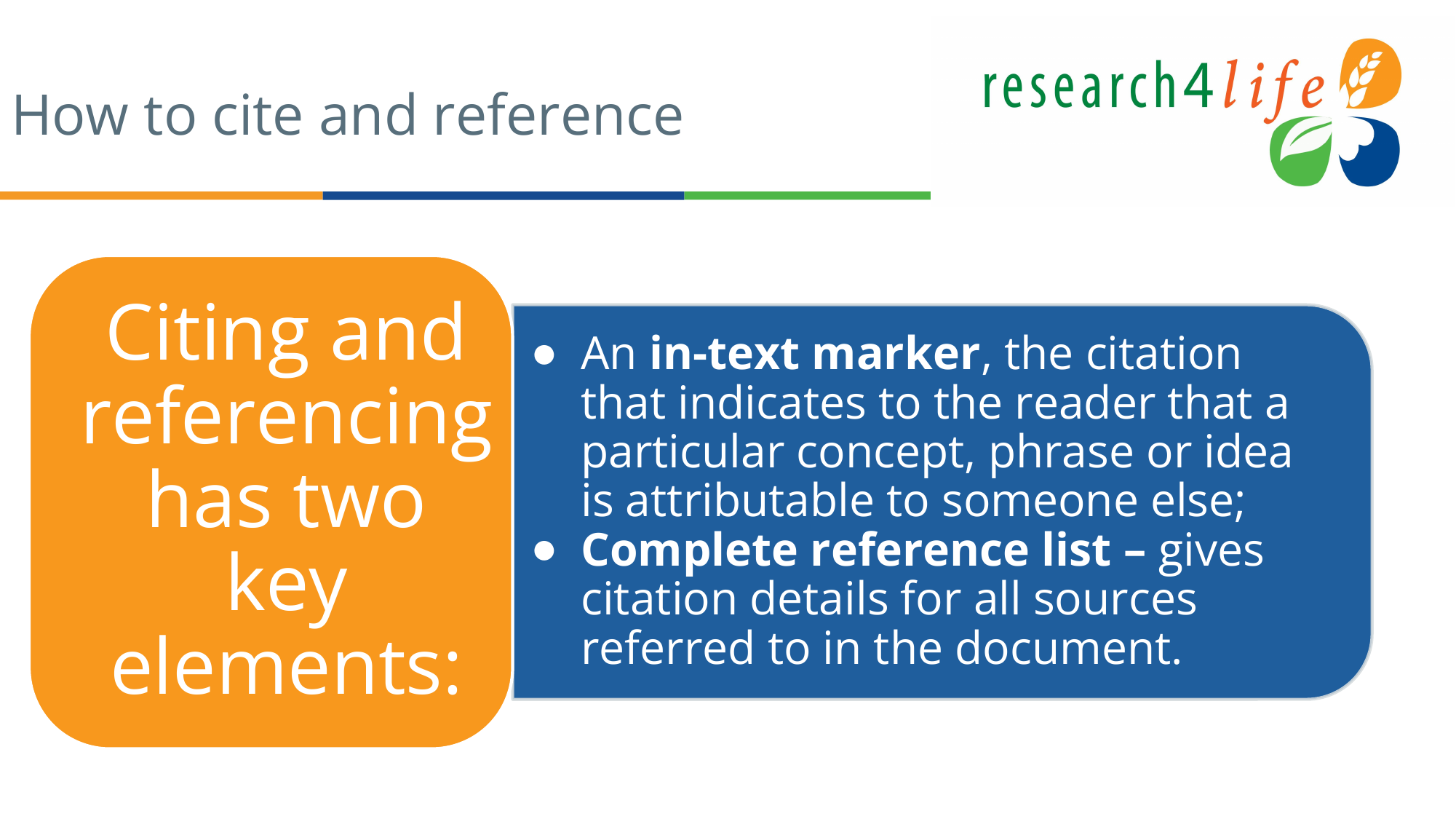

# How to cite and reference

Citing and referencing has two key elements:
An in-text marker, the citation that indicates to the reader that a particular concept, phrase or idea is attributable to someone else;
Complete reference list – gives citation details for all sources referred to in the document.